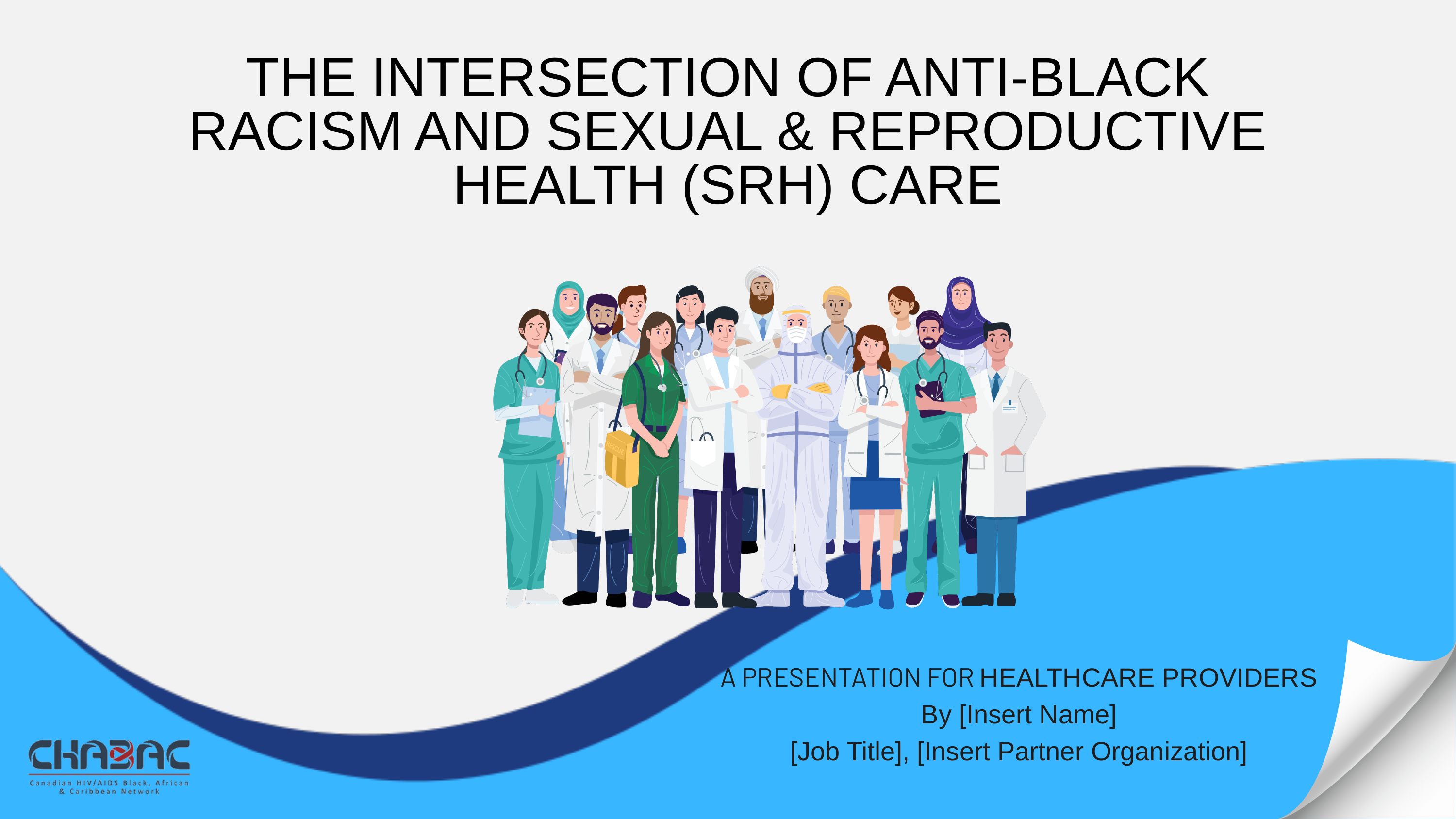

THE INTERSECTION OF ANTI-BLACK RACISM AND SEXUAL & REPRODUCTIVE HEALTH (SRH) CARE

A PRESENTATION FOR HEALTHCARE PROVIDERS
By [Insert Name]
[Job Title], [Insert Partner Organization]